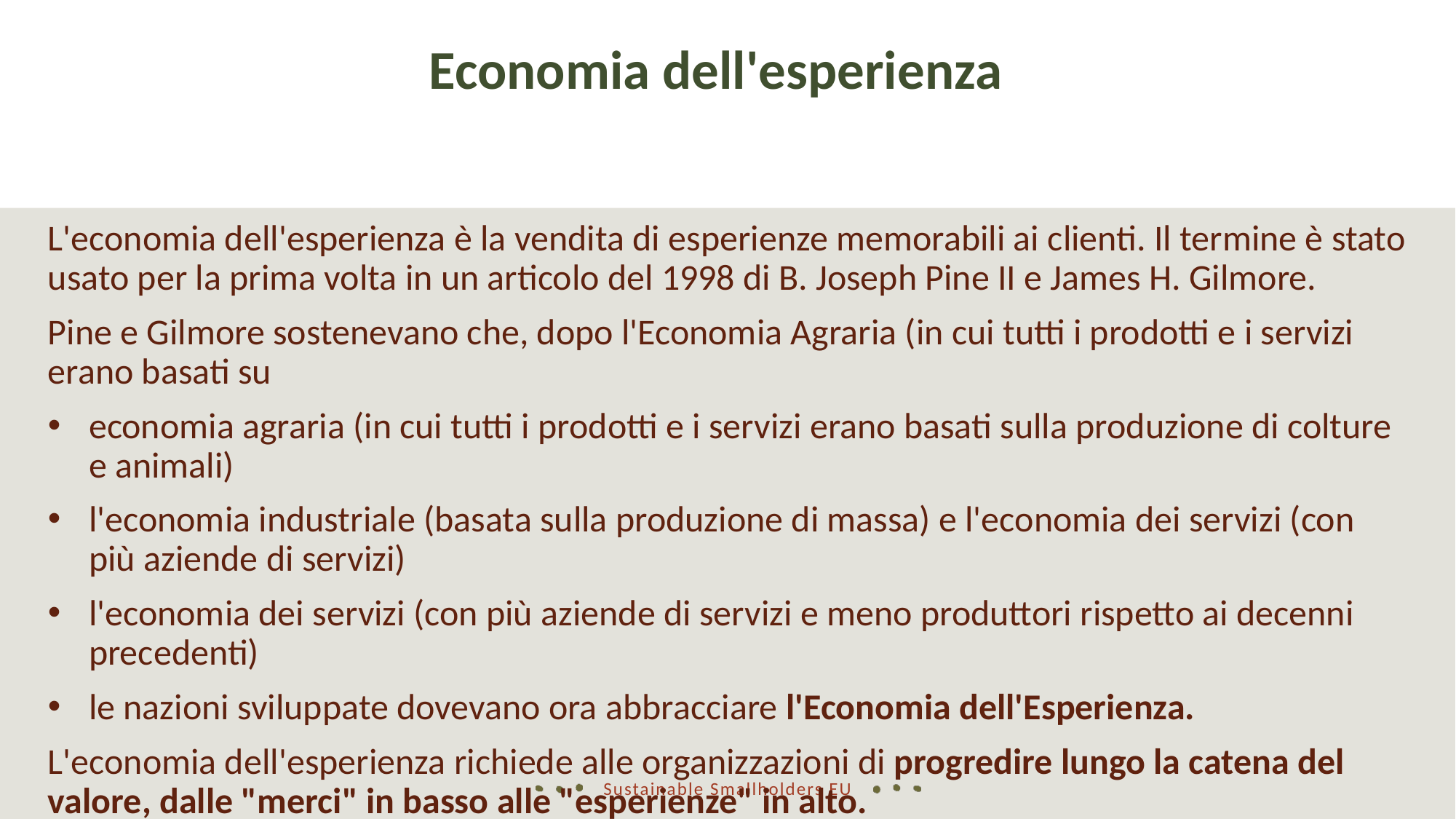

Economia dell'esperienza

L'economia dell'esperienza è la vendita di esperienze memorabili ai clienti. Il termine è stato usato per la prima volta in un articolo del 1998 di B. Joseph Pine II e James H. Gilmore.
Pine e Gilmore sostenevano che, dopo l'Economia Agraria (in cui tutti i prodotti e i servizi erano basati su
economia agraria (in cui tutti i prodotti e i servizi erano basati sulla produzione di colture e animali)
l'economia industriale (basata sulla produzione di massa) e l'economia dei servizi (con più aziende di servizi)
l'economia dei servizi (con più aziende di servizi e meno produttori rispetto ai decenni precedenti)
le nazioni sviluppate dovevano ora abbracciare l'Economia dell'Esperienza.
L'economia dell'esperienza richiede alle organizzazioni di progredire lungo la catena del valore, dalle "merci" in basso alle "esperienze" in alto.